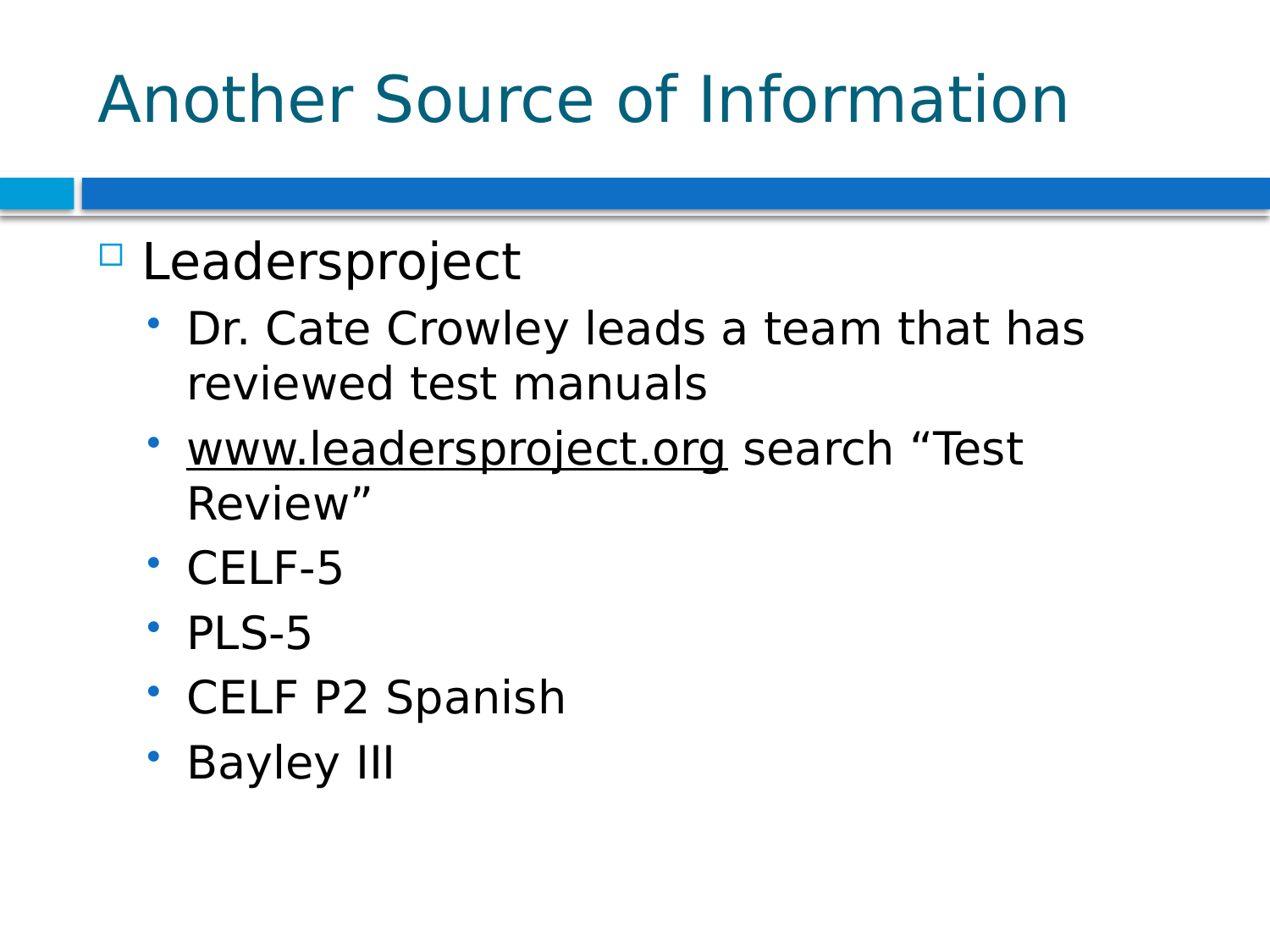

# Another Source of Information
Leadersproject
Dr. Cate Crowley leads a team that has reviewed test manuals
www.leadersproject.org search “Test Review”
CELF-5
PLS-5
CELF P2 Spanish
Bayley III